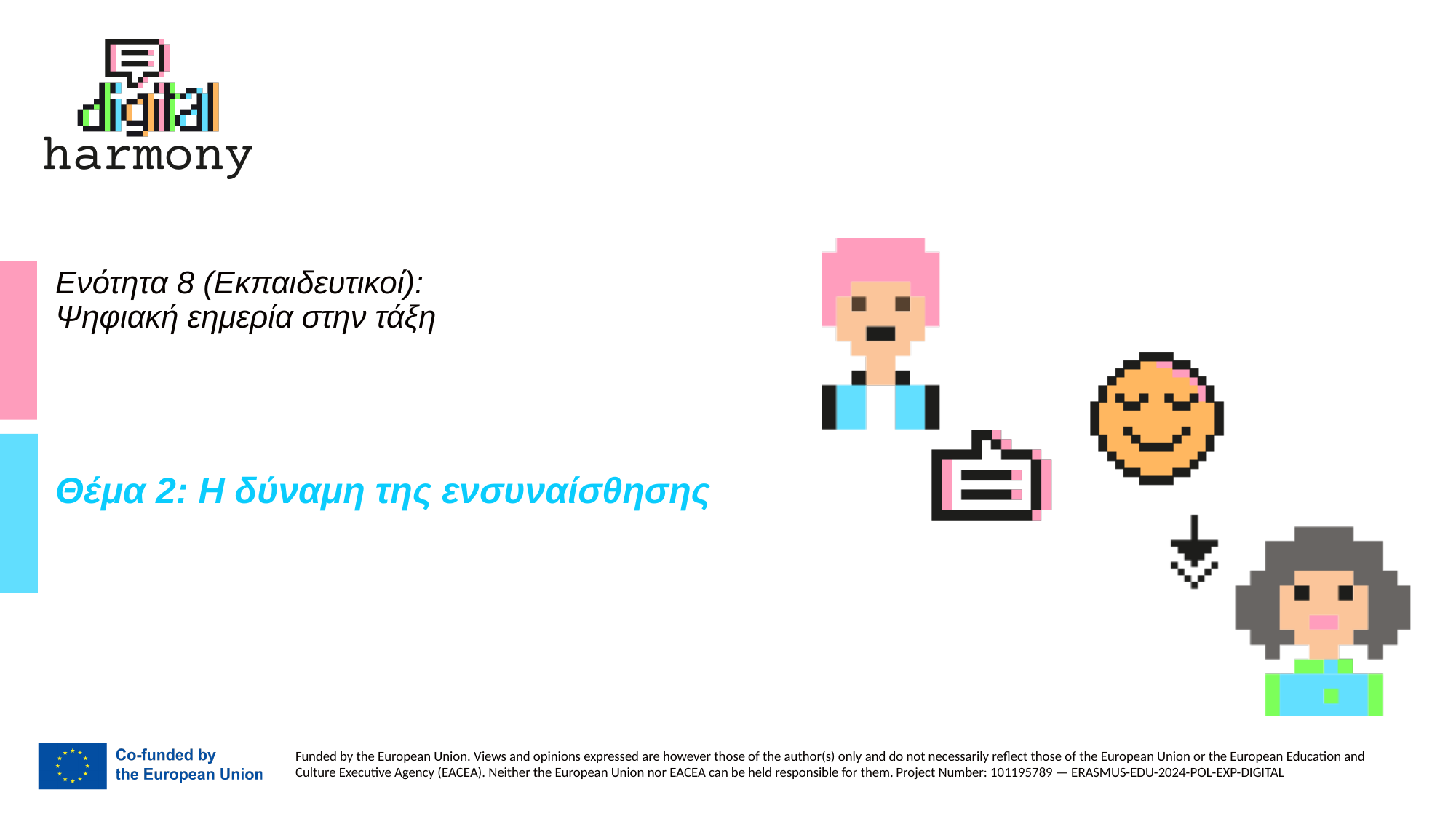

# Ενότητα 8 (Εκπαιδευτικοί): Ψηφιακή εημερία στην τάξη
Θέμα 2: Η δύναμη της ενσυναίσθησης